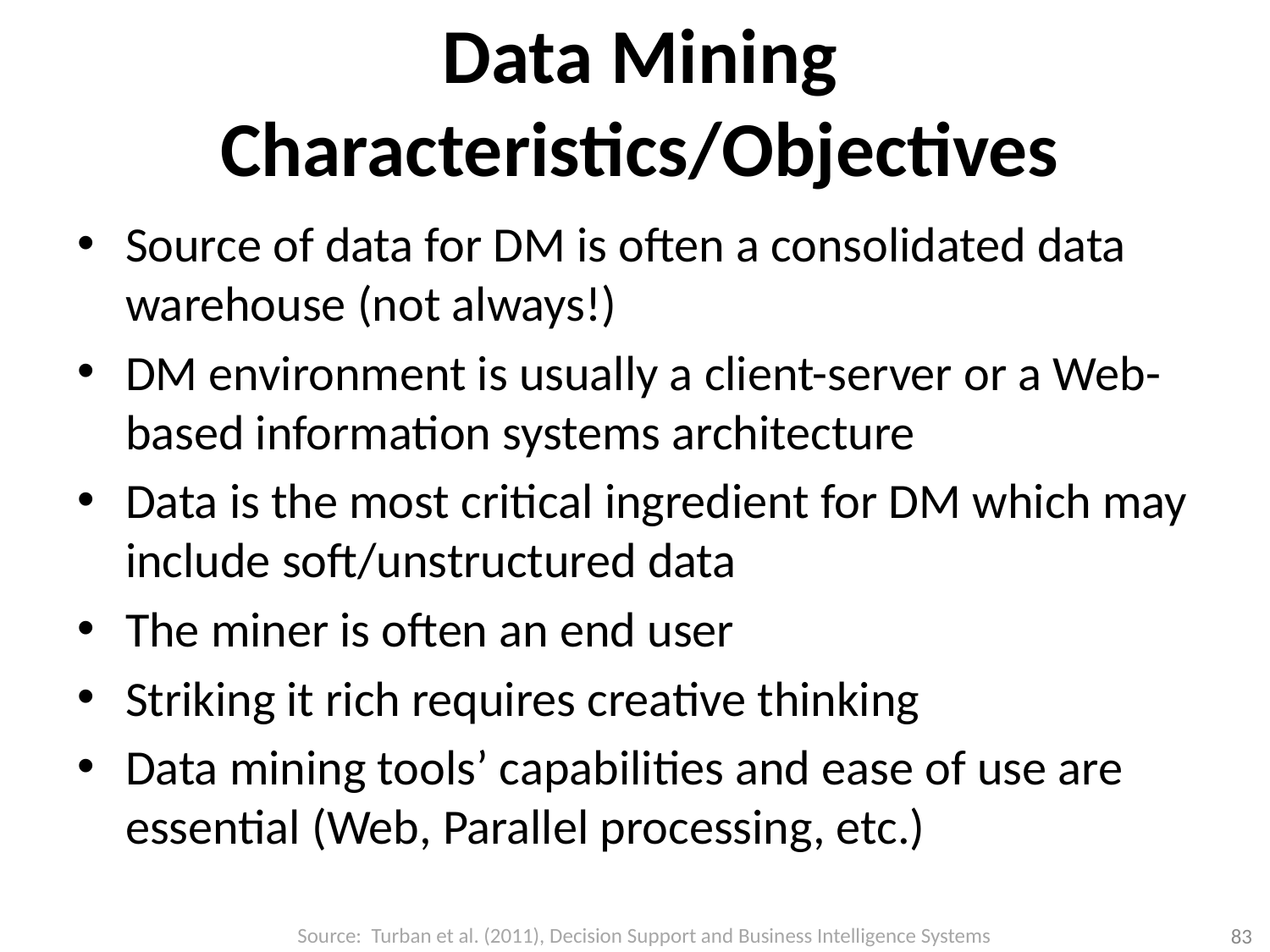

# Data Mining Characteristics/Objectives
Source of data for DM is often a consolidated data warehouse (not always!)
DM environment is usually a client-server or a Web-based information systems architecture
Data is the most critical ingredient for DM which may include soft/unstructured data
The miner is often an end user
Striking it rich requires creative thinking
Data mining tools’ capabilities and ease of use are essential (Web, Parallel processing, etc.)
Source:  Turban et al. (2011), Decision Support and Business Intelligence Systems
83